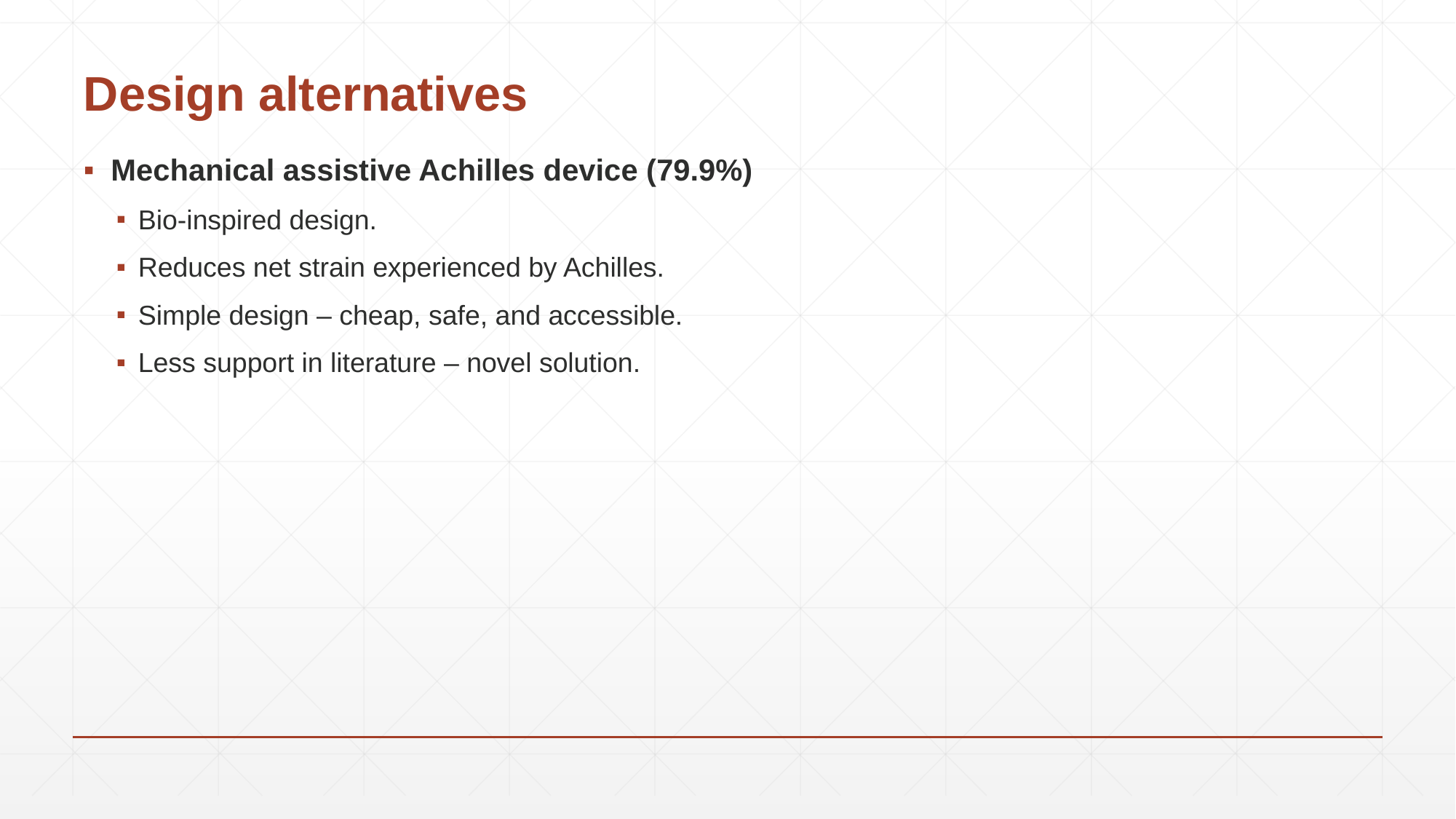

# Design alternatives
Mechanical assistive Achilles device (79.9%)
Bio-inspired design.
Reduces net strain experienced by Achilles.
Simple design – cheap, safe, and accessible.
Less support in literature – novel solution.